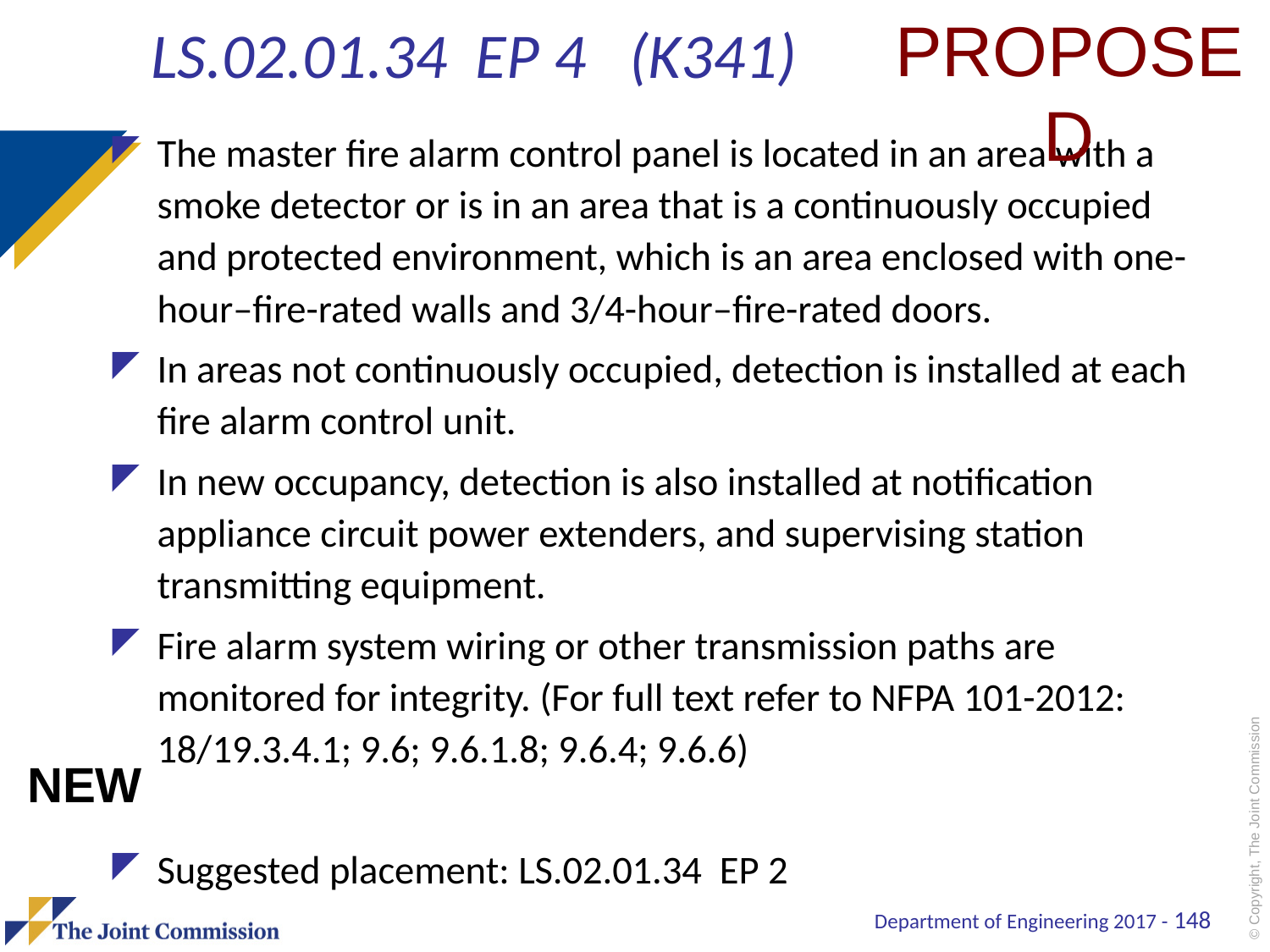

PROPOSED
# LS.02.01.34  EP 4   (K341)
The master fire alarm control panel is located in an area with a smoke detector or is in an area that is a continuously occupied and protected environment, which is an area enclosed with one-hour–fire-rated walls and 3/4-hour–fire-rated doors.
In areas not continuously occupied, detection is installed at each fire alarm control unit.
In new occupancy, detection is also installed at notification appliance circuit power extenders, and supervising station transmitting equipment.
Fire alarm system wiring or other transmission paths are monitored for integrity. (For full text refer to NFPA 101-2012: 18/19.3.4.1; 9.6; 9.6.1.8; 9.6.4; 9.6.6)

Suggested placement: LS.02.01.34  EP 2

NEW